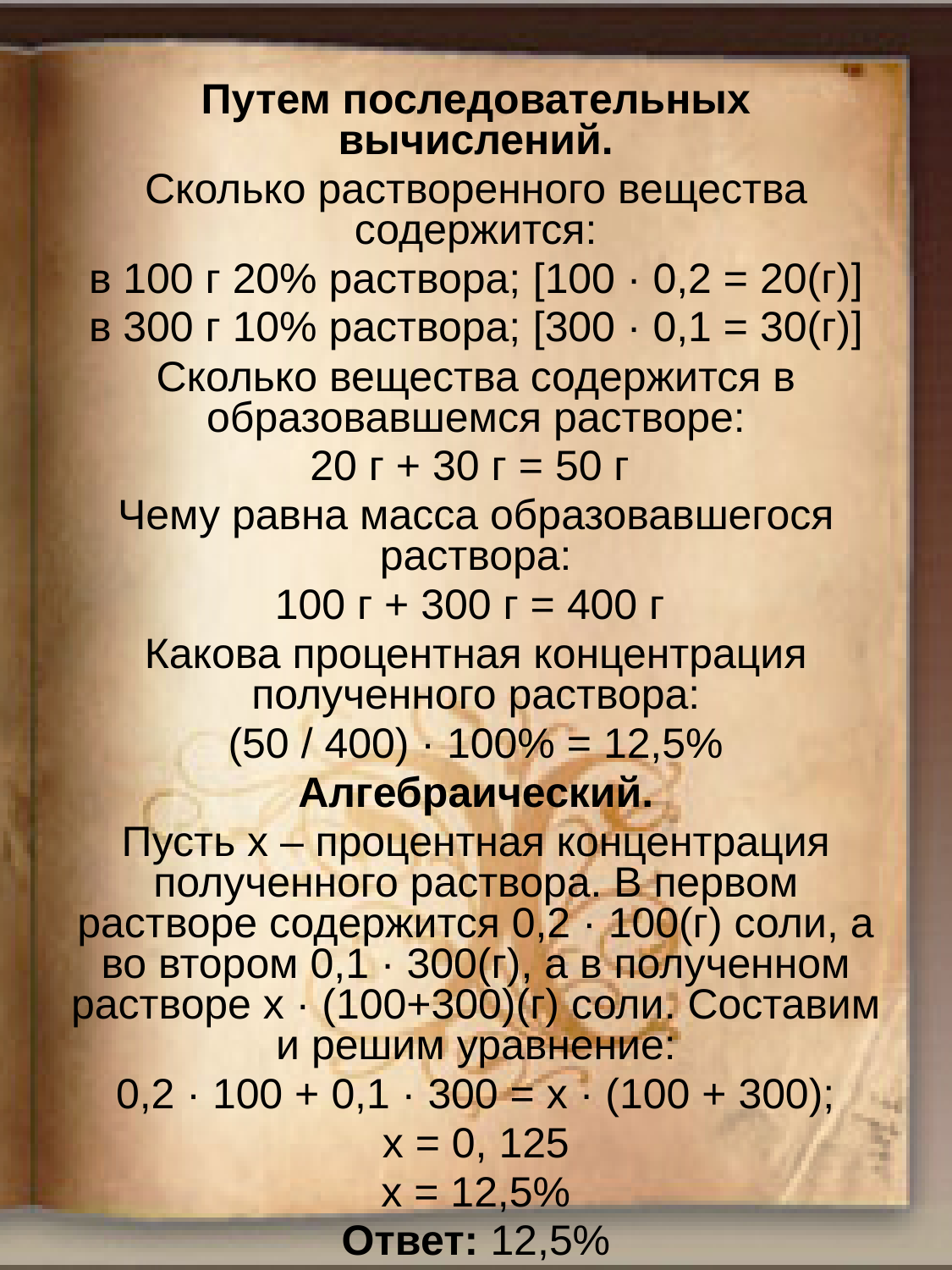

Путем последовательных вычислений.
Сколько растворенного вещества содержится:
в 100 г 20% раствора; [100 · 0,2 = 20(г)]
в 300 г 10% раствора; [300 · 0,1 = 30(г)]
Сколько вещества содержится в образовавшемся растворе:
20 г + 30 г = 50 г
Чему равна масса образовавшегося раствора:
100 г + 300 г = 400 г
Какова процентная концентрация полученного раствора:
(50 / 400) · 100% = 12,5%
Алгебраический.
Пусть х – процентная концентрация полученного раствора. В первом растворе содержится 0,2 · 100(г) соли, а во втором 0,1 · 300(г), а в полученном растворе х · (100+300)(г) соли. Составим и решим уравнение:
0,2 · 100 + 0,1 · 300 = х · (100 + 300);
х = 0, 125
х = 12,5%
Ответ: 12,5%